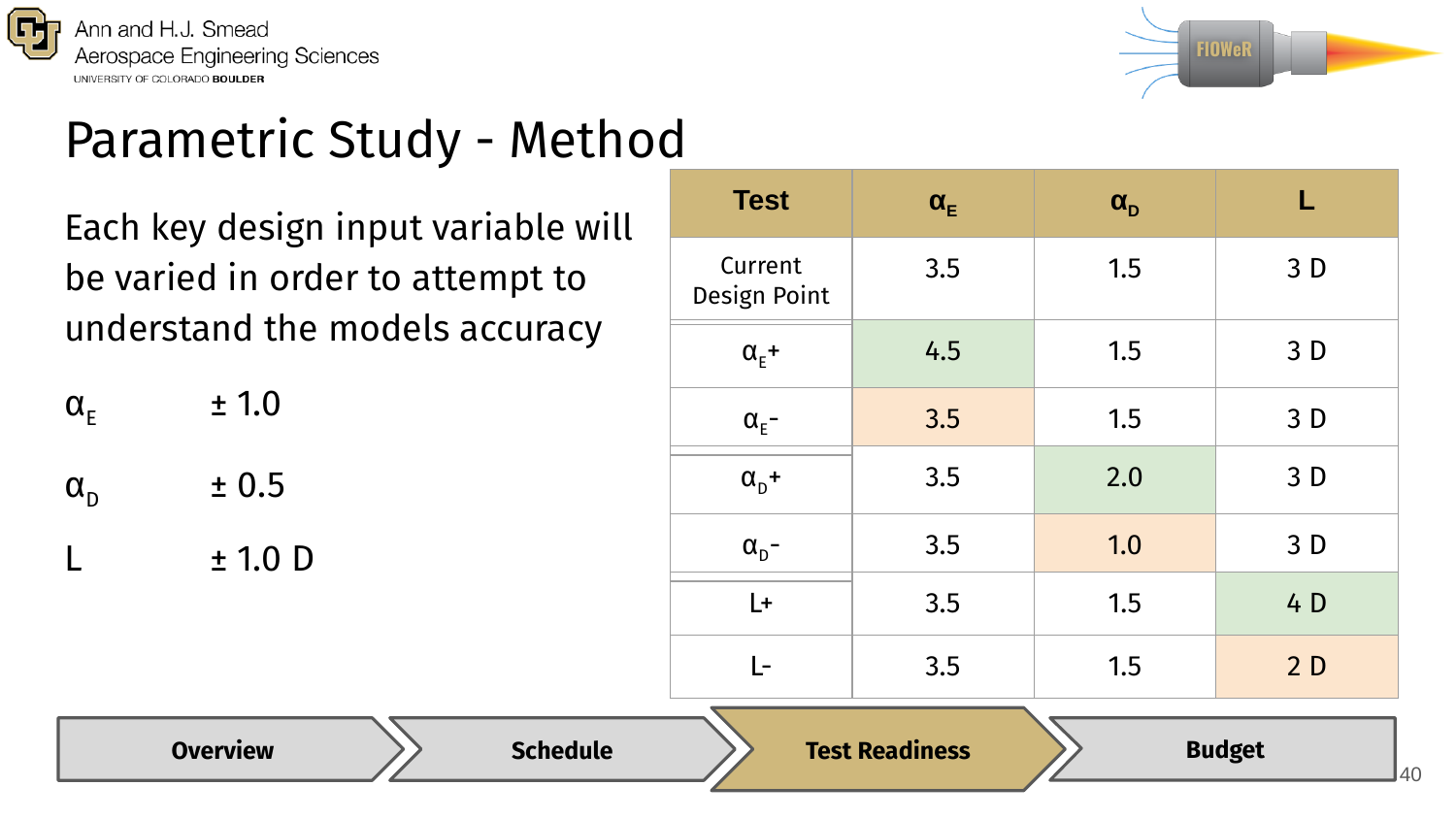

# Parametric Study - Method
| Test | αE | αD | L |
| --- | --- | --- | --- |
| Current Design Point | 3.5 | 1.5 | 3 D |
Each key design input variable will be varied in order to attempt to understand the models accuracy
αE  	± 1.0
αD 	± 0.5
L  	± 1.0 D

| αE+ | 4.5 | 1.5 | 3 D |
| --- | --- | --- | --- |
| αE- | 3.5 | 1.5 | 3 D |
| αD+ | 3.5 | 2.0 | 3 D |
| --- | --- | --- | --- |
| αD- | 3.5 | 1.0 | 3 D |
| L+ | 3.5 | 1.5 | 4 D |
| --- | --- | --- | --- |
| L- | 3.5 | 1.5 | 2 D |
Test Readiness
Overview
Schedule

Budget
40